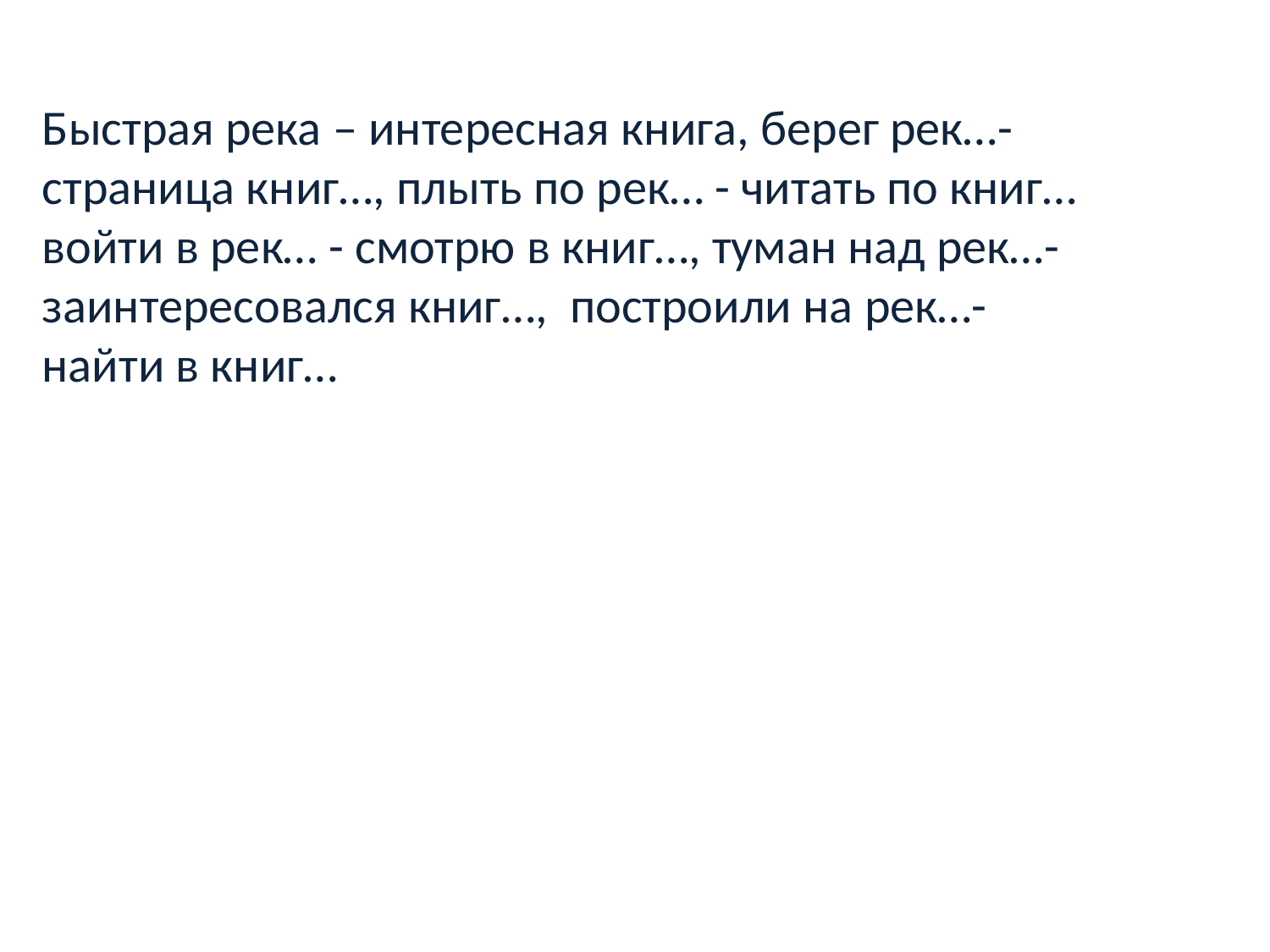

Быстрая река – интересная книга, берег рек…-
страница книг…, плыть по рек… - читать по книг…
войти в рек… - смотрю в книг…, туман над рек…-
заинтересовался книг…,  построили на рек…-
найти в книг…